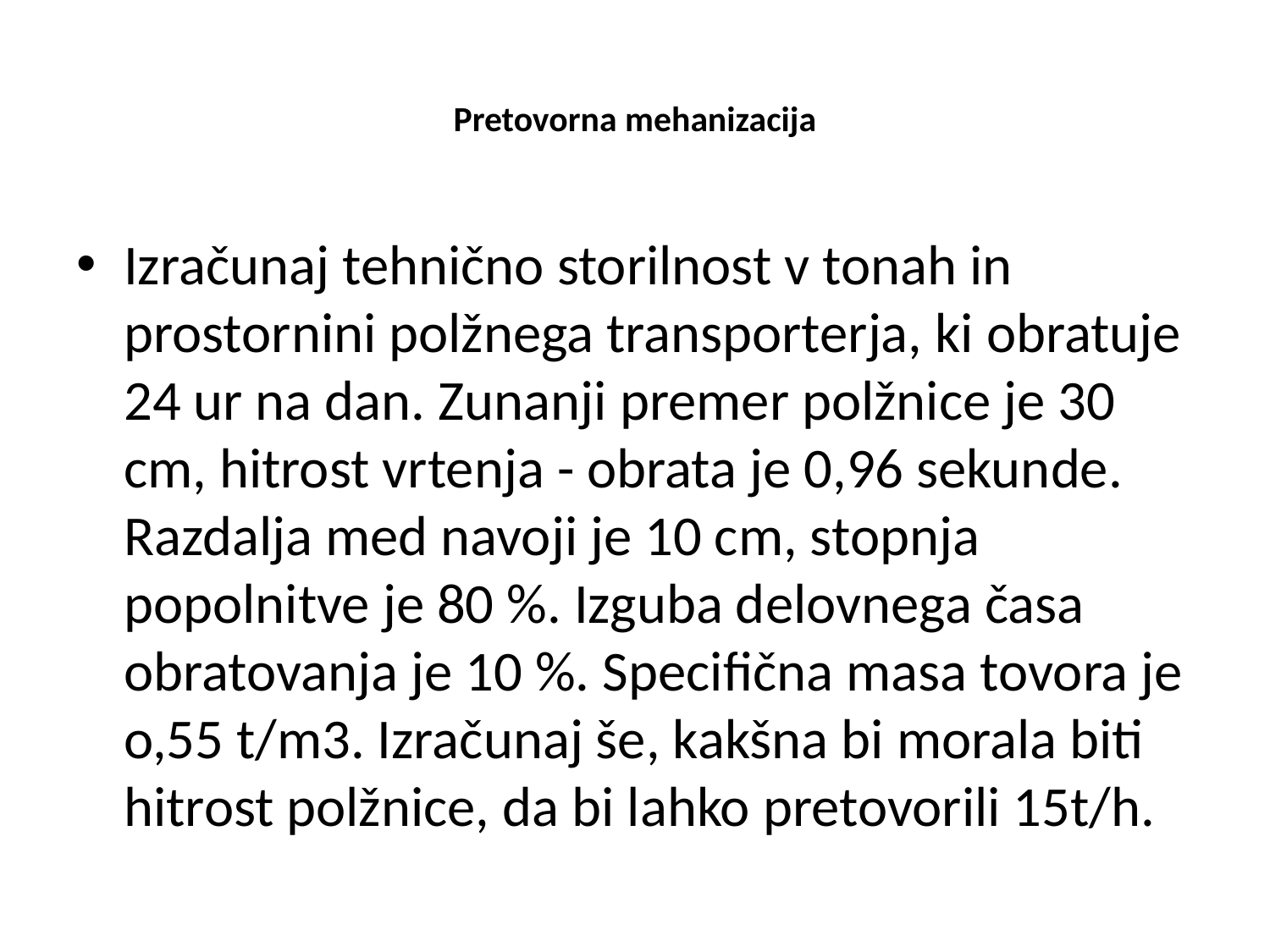

# Pretovorna mehanizacija
Izračunaj tehnično storilnost v tonah in prostornini polžnega transporterja, ki obratuje 24 ur na dan. Zunanji premer polžnice je 30 cm, hitrost vrtenja - obrata je 0,96 sekunde. Razdalja med navoji je 10 cm, stopnja popolnitve je 80 %. Izguba delovnega časa obratovanja je 10 %. Specifična masa tovora je o,55 t/m3. Izračunaj še, kakšna bi morala biti hitrost polžnice, da bi lahko pretovorili 15t/h.